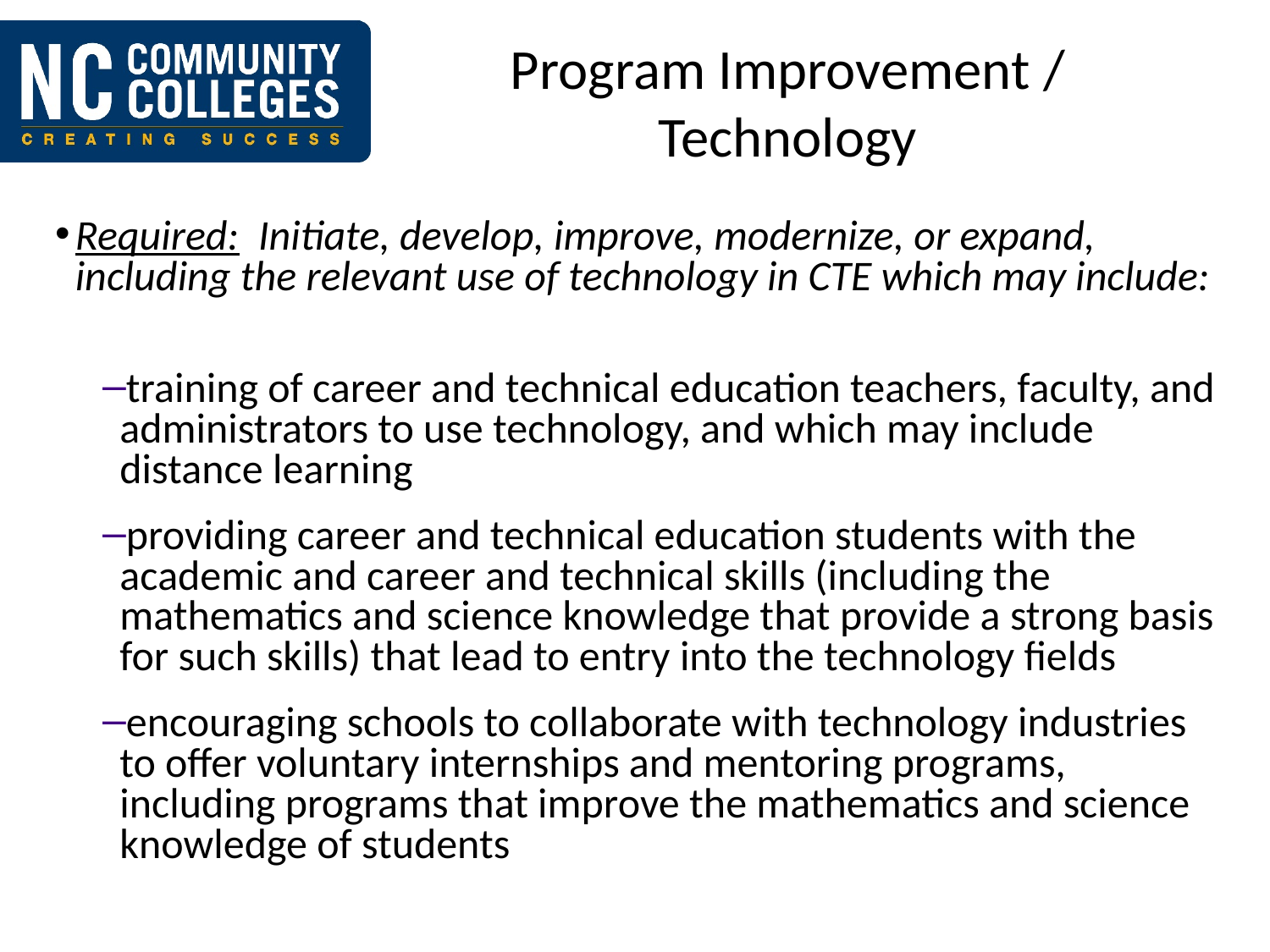

# Program Improvement / Technology
Required:  Initiate, develop, improve, modernize, or expand, including the relevant use of technology in CTE which may include:

training of career and technical education teachers, faculty, and administrators to use technology, and which may include distance learning
providing career and technical education students with the academic and career and technical skills (including the mathematics and science knowledge that provide a strong basis for such skills) that lead to entry into the technology fields
encouraging schools to collaborate with technology industries to offer voluntary internships and mentoring programs, including programs that improve the mathematics and science knowledge of students